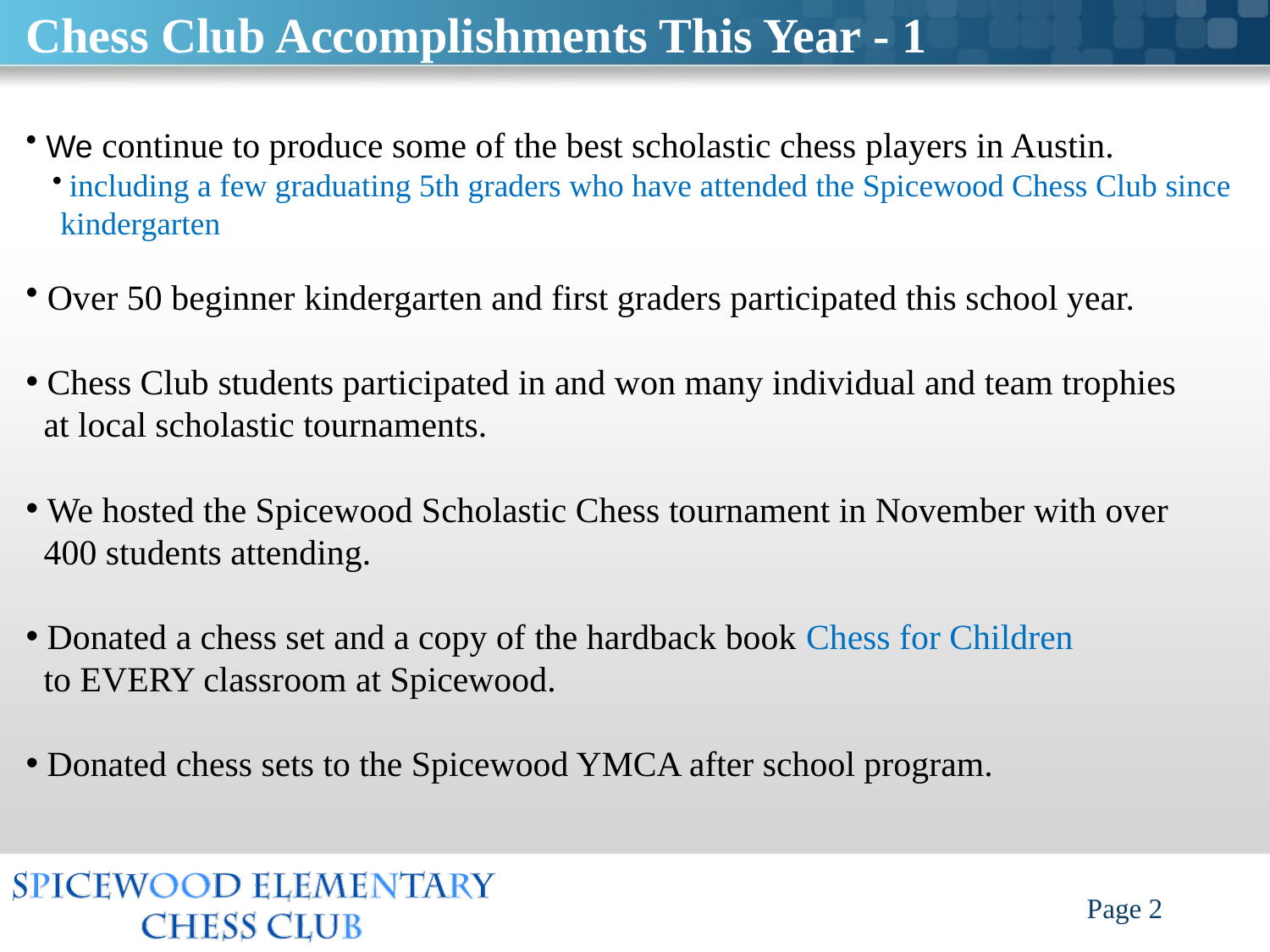

# Chess Club Accomplishments This Year - 1
 We continue to produce some of the best scholastic chess players in Austin.
 including a few graduating 5th graders who have attended the Spicewood Chess Club since
 kindergarten
 Over 50 beginner kindergarten and first graders participated this school year.

 Chess Club students participated in and won many individual and team trophies
  at local scholastic tournaments.
 We hosted the Spicewood Scholastic Chess tournament in November with over
  400 students attending.
 Donated a chess set and a copy of the hardback book Chess for Children
  to EVERY classroom at Spicewood.
 Donated chess sets to the Spicewood YMCA after school program.
Page 2